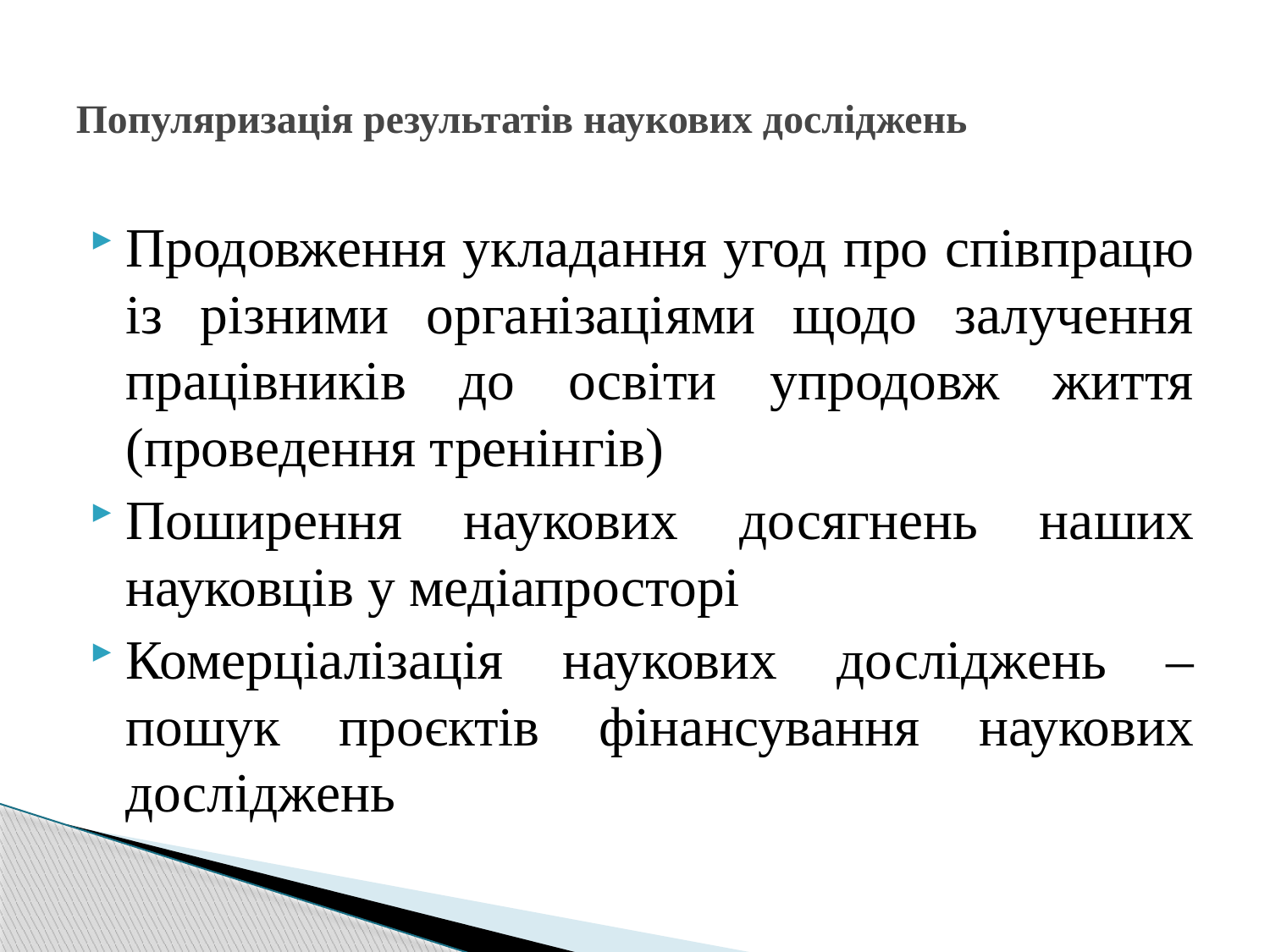

# Популяризація результатів наукових досліджень
Продовження укладання угод про співпрацю із різними організаціями щодо залучення працівників до освіти упродовж життя (проведення тренінгів)
Поширення наукових досягнень наших науковців у медіапросторі
Комерціалізація наукових досліджень – пошук проєктів фінансування наукових досліджень